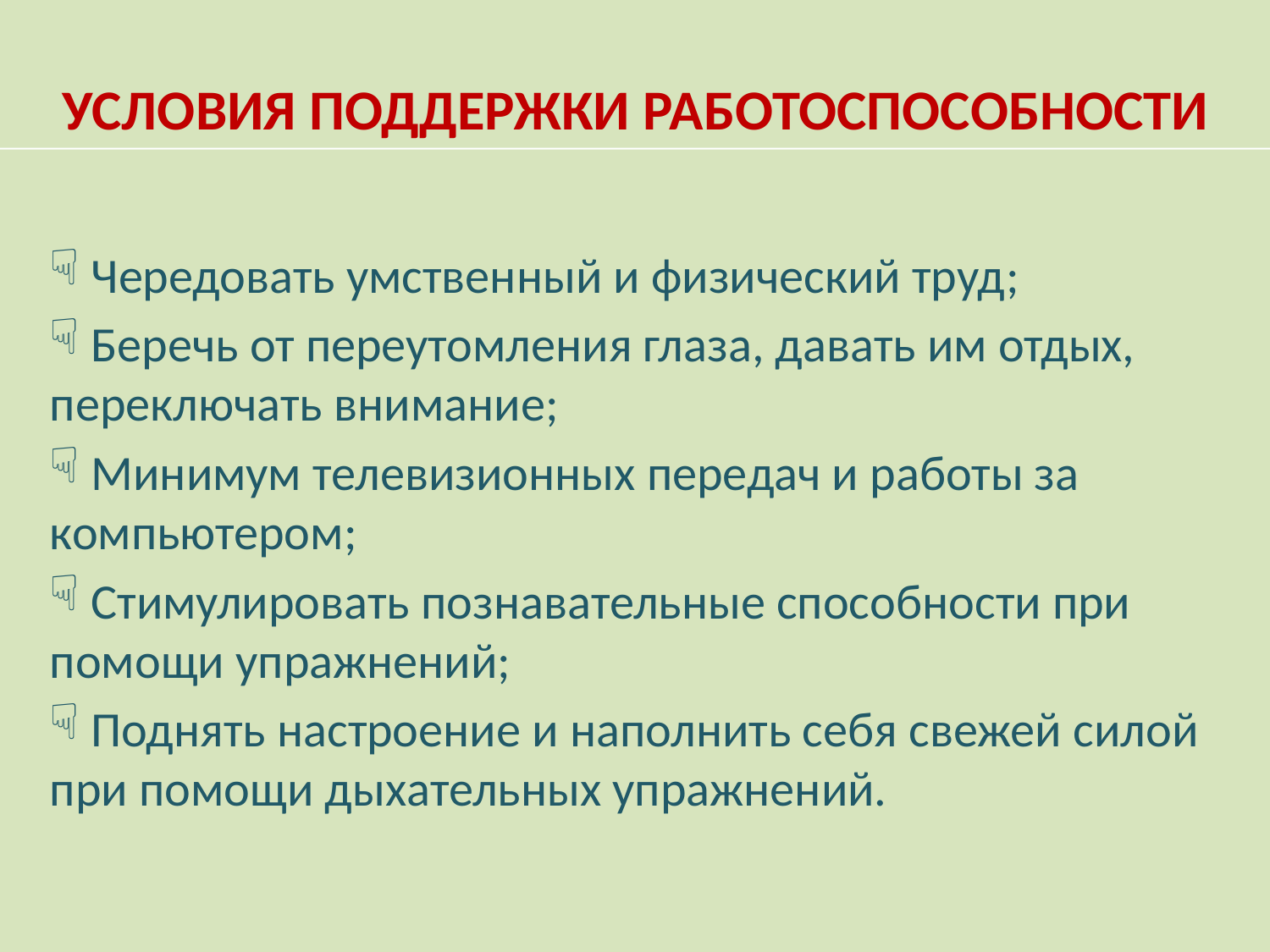

УСЛОВИЯ ПОДДЕРЖКИ РАБОТОСПОСОБНОСТИ

 Чередовать умственный и физический труд;
 Беречь от переутомления глаза, давать им отдых, переключать внимание;
 Минимум телевизионных передач и работы за компьютером;
 Стимулировать познавательные способности при помощи упражнений;
 Поднять настроение и наполнить себя свежей силой при помощи дыхательных упражнений.